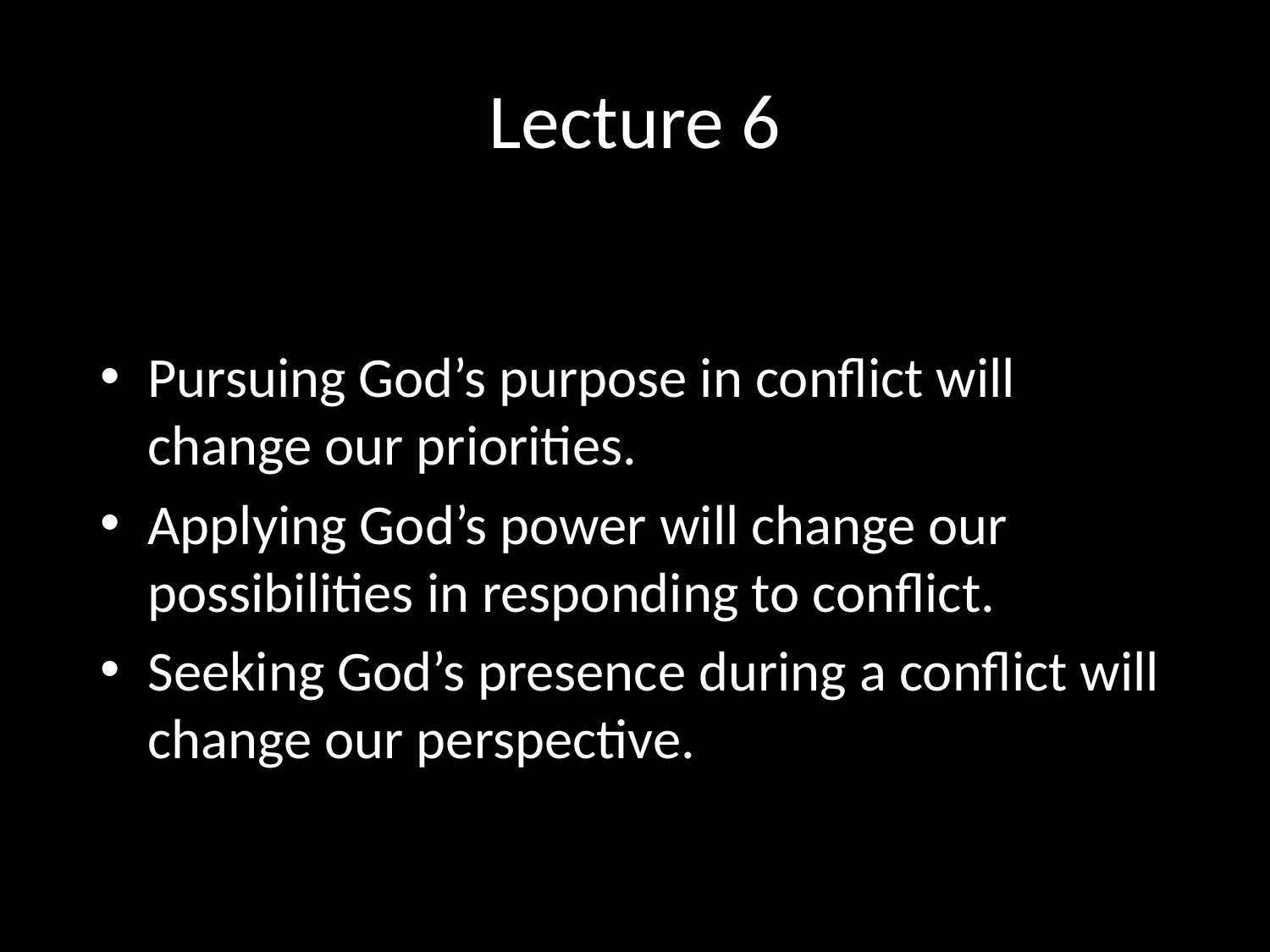

# Lecture 6
Pursuing God’s purpose in conflict will change our priorities.
Applying God’s power will change our possibilities in responding to conflict.
Seeking God’s presence during a conflict will change our perspective.